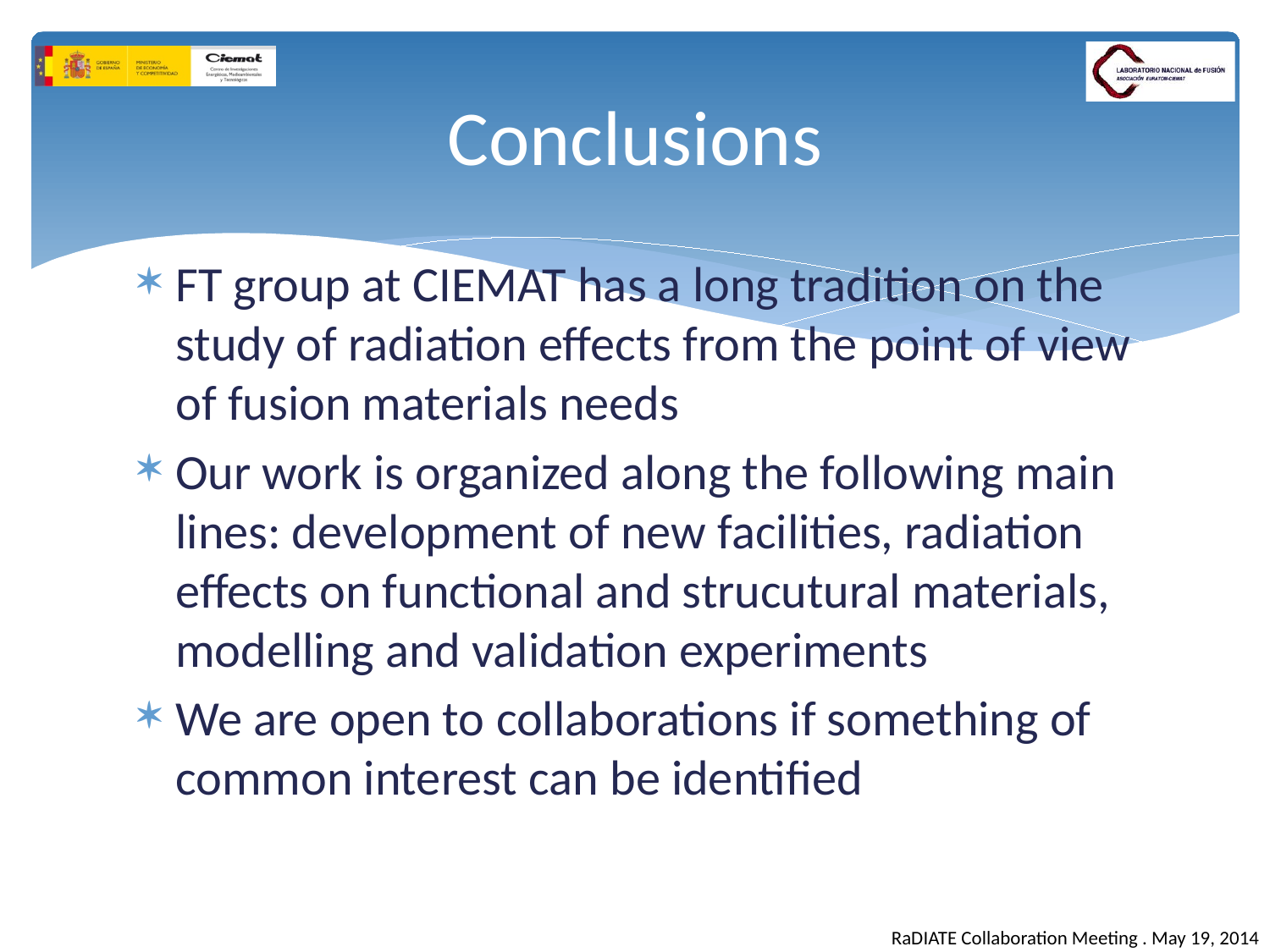

# Conclusions
FT group at CIEMAT has a long tradition on the study of radiation effects from the point of view of fusion materials needs
Our work is organized along the following main lines: development of new facilities, radiation effects on functional and strucutural materials, modelling and validation experiments
We are open to collaborations if something of common interest can be identified